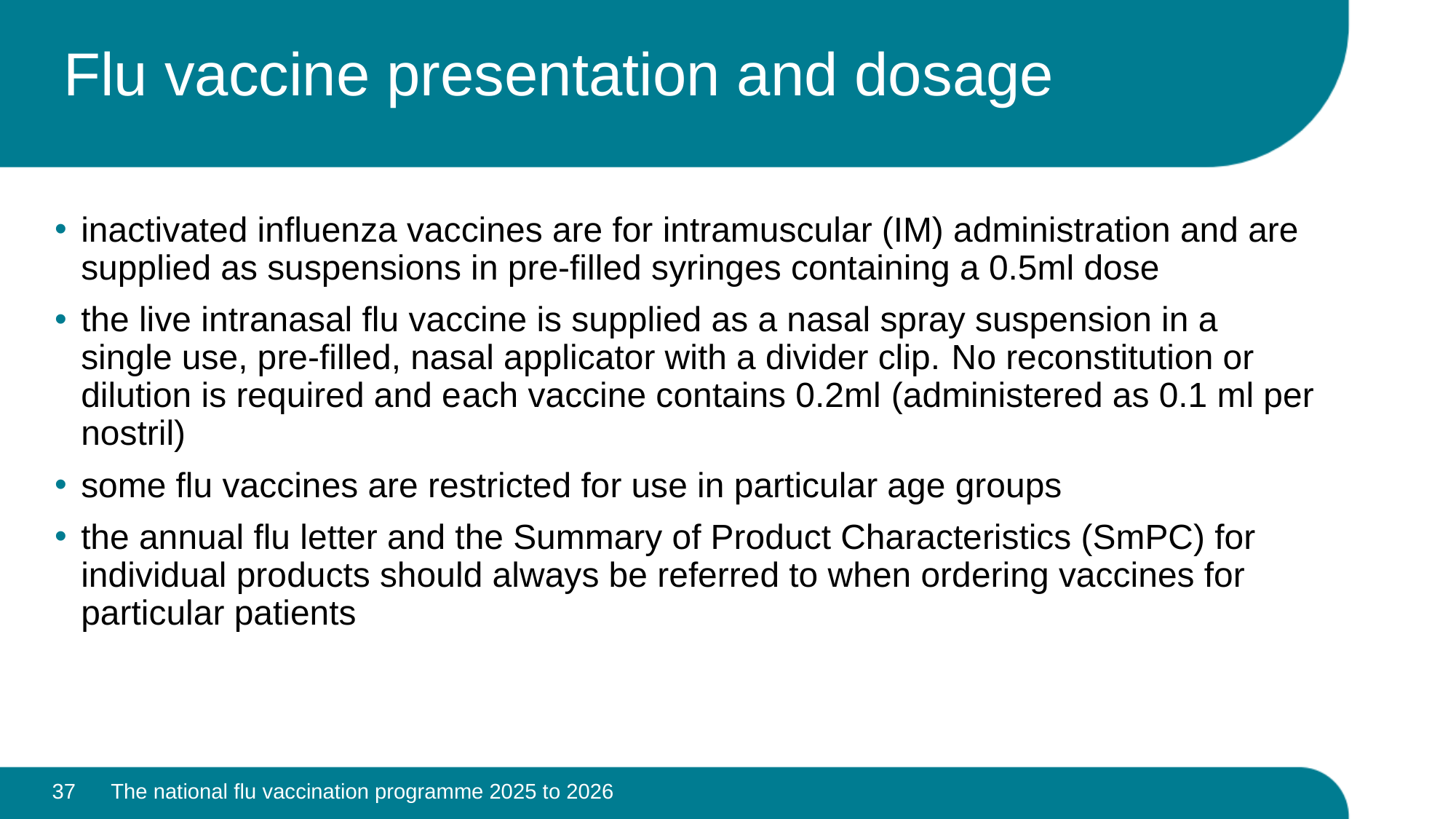

# Flu vaccine presentation and dosage
inactivated influenza vaccines are for intramuscular (IM) administration and are supplied as suspensions in pre-filled syringes containing a 0.5ml dose
the live intranasal flu vaccine is supplied as a nasal spray suspension in a single use, pre-filled, nasal applicator with a divider clip. No reconstitution or dilution is required and each vaccine contains 0.2ml (administered as 0.1 ml per nostril)
some flu vaccines are restricted for use in particular age groups
the annual flu letter and the Summary of Product Characteristics (SmPC) for individual products should always be referred to when ordering vaccines for particular patients
37
The national flu vaccination programme 2025 to 2026